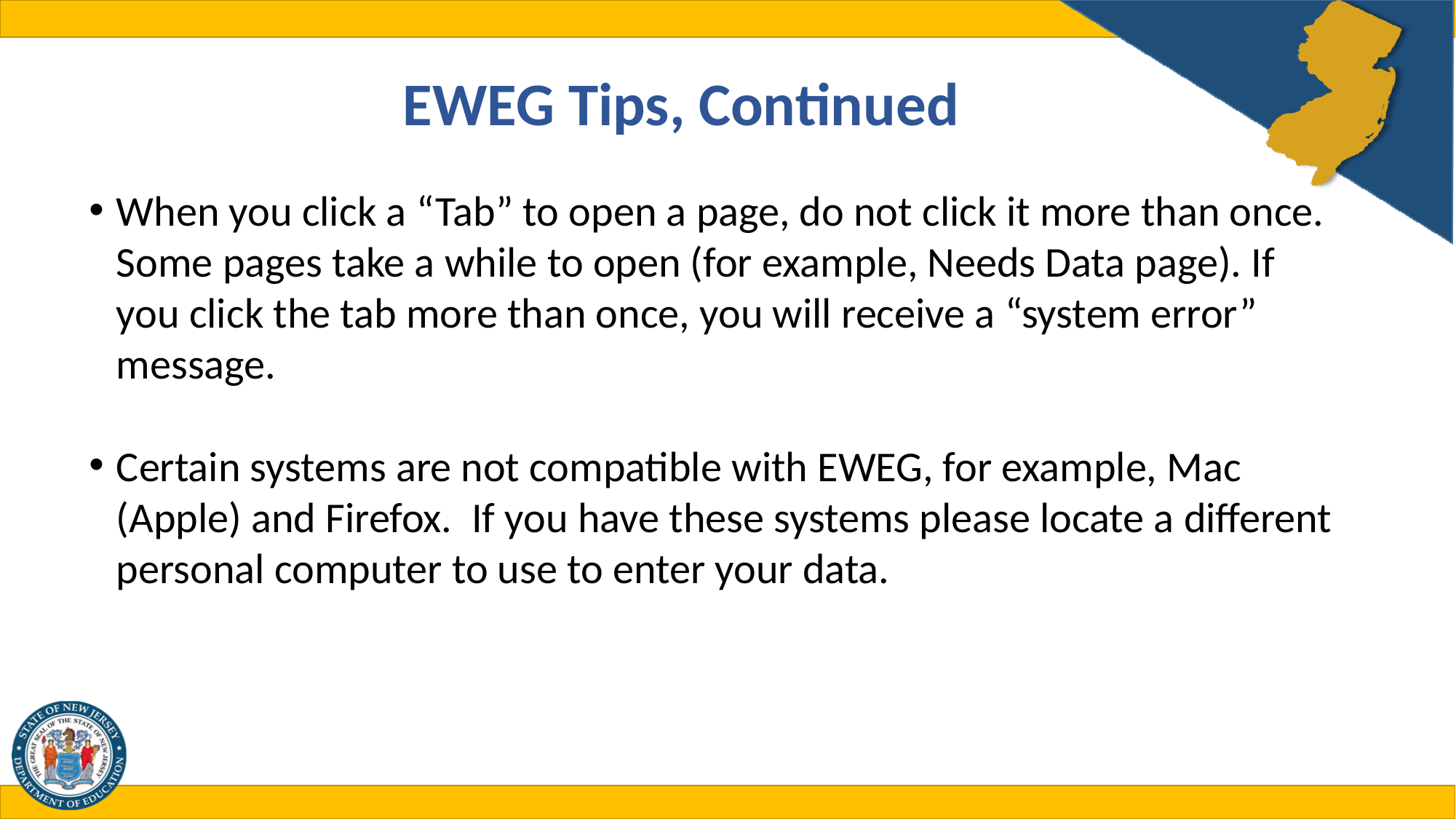

# EWEG Tips, Continued
When you click a “Tab” to open a page, do not click it more than once.  Some pages take a while to open (for example, Needs Data page). If you click the tab more than once, you will receive a “system error” message.
Certain systems are not compatible with EWEG, for example, Mac (Apple) and Firefox.  If you have these systems please locate a different personal computer to use to enter your data.